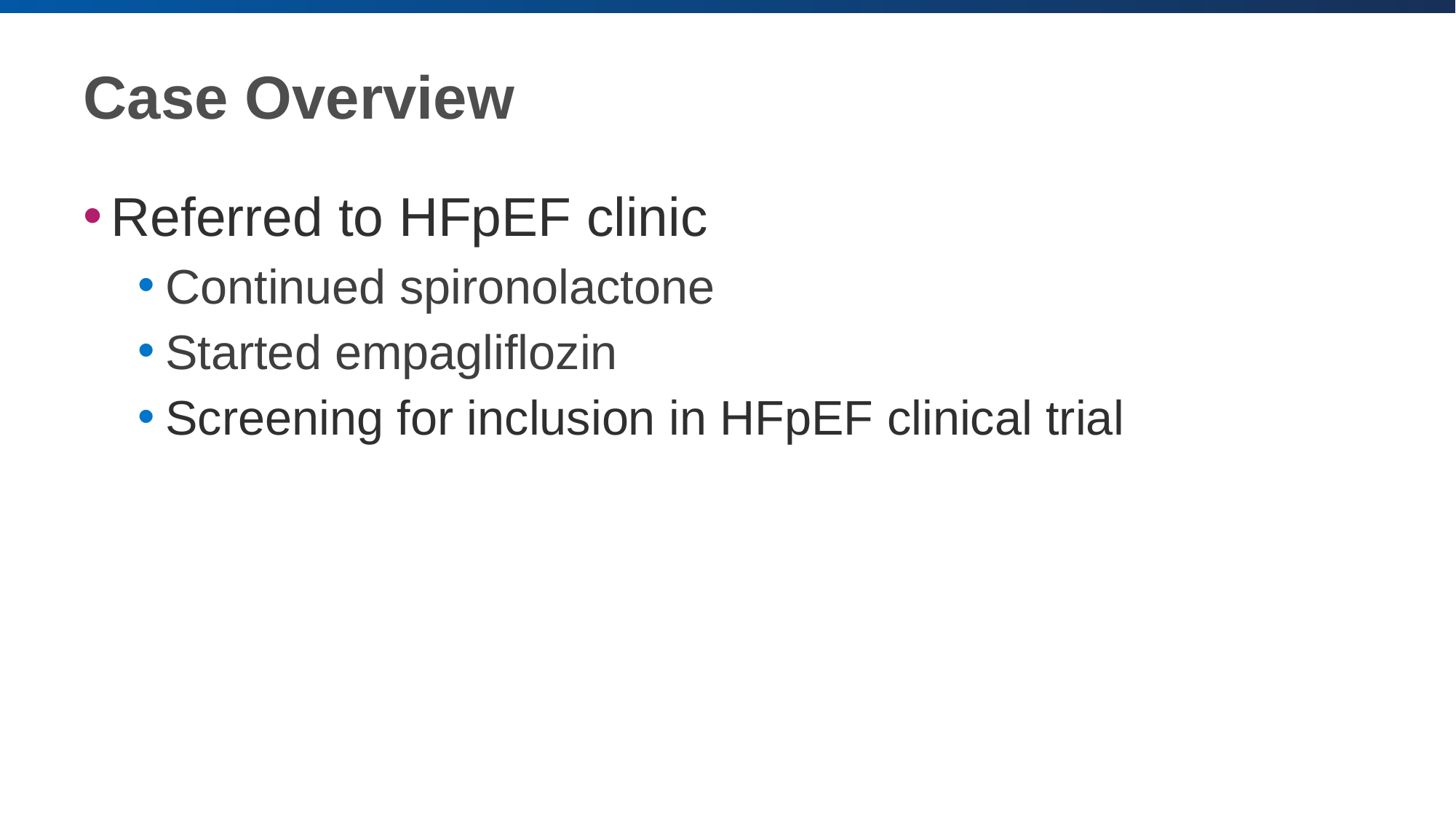

# Case Overview
Referred to HFpEF clinic
Continued spironolactone
Started empagliflozin
Screening for inclusion in HFpEF clinical trial